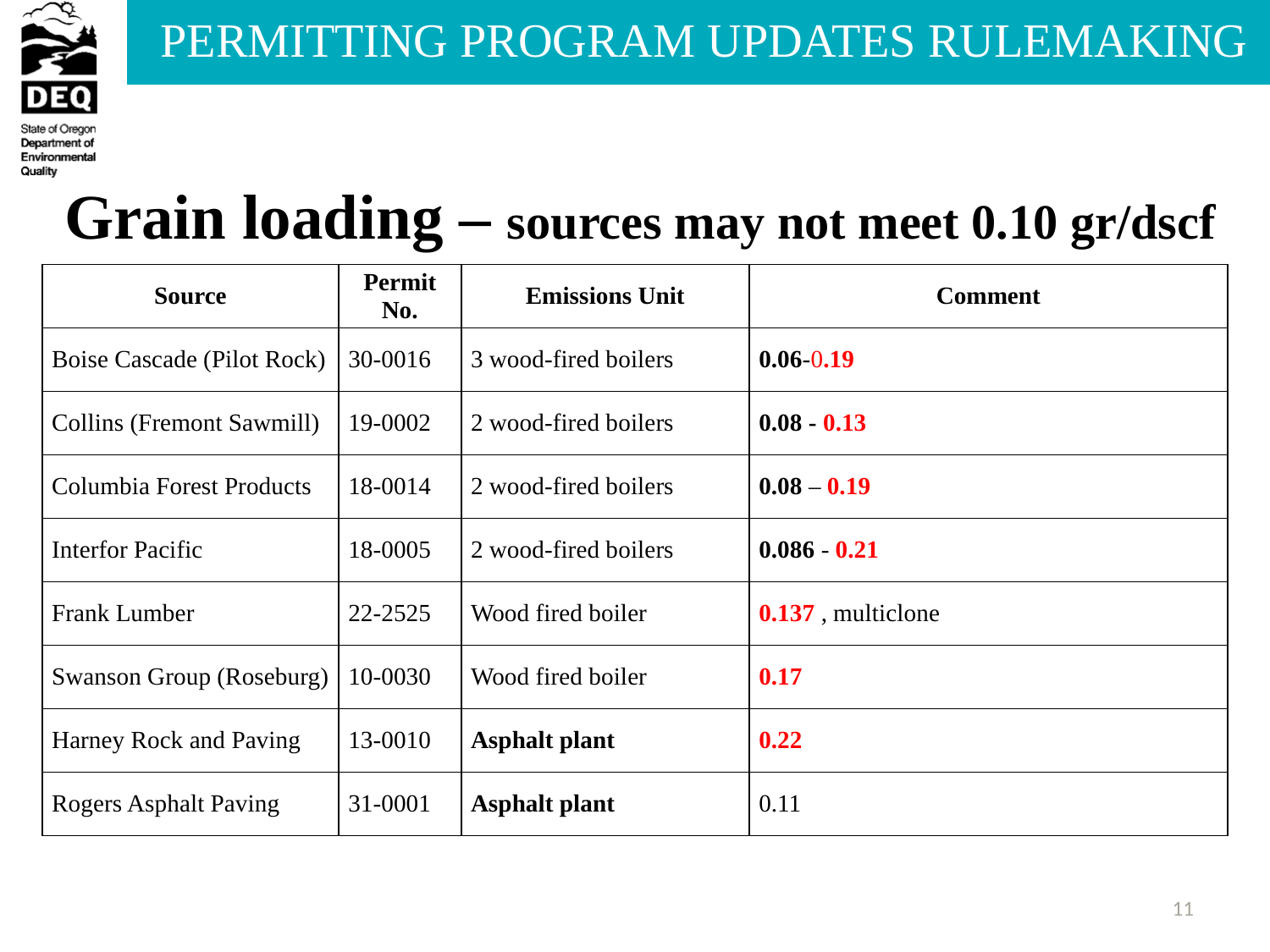

# Grain loading – sources may not meet 0.10 gr/dscf
| Source | Permit No. | Emissions Unit | Comment |
| --- | --- | --- | --- |
| Boise Cascade (Pilot Rock) | 30-0016 | 3 wood-fired boilers | 0.06-0.19 |
| Collins (Fremont Sawmill) | 19-0002 | 2 wood-fired boilers | 0.08 - 0.13 |
| Columbia Forest Products | 18-0014 | 2 wood-fired boilers | 0.08 – 0.19 |
| Interfor Pacific | 18-0005 | 2 wood-fired boilers | 0.086 - 0.21 |
| Frank Lumber | 22-2525 | Wood fired boiler | 0.137 , multiclone |
| Swanson Group (Roseburg) | 10-0030 | Wood fired boiler | 0.17 |
| Harney Rock and Paving | 13-0010 | Asphalt plant | 0.22 |
| Rogers Asphalt Paving | 31-0001 | Asphalt plant | 0.11 |
11